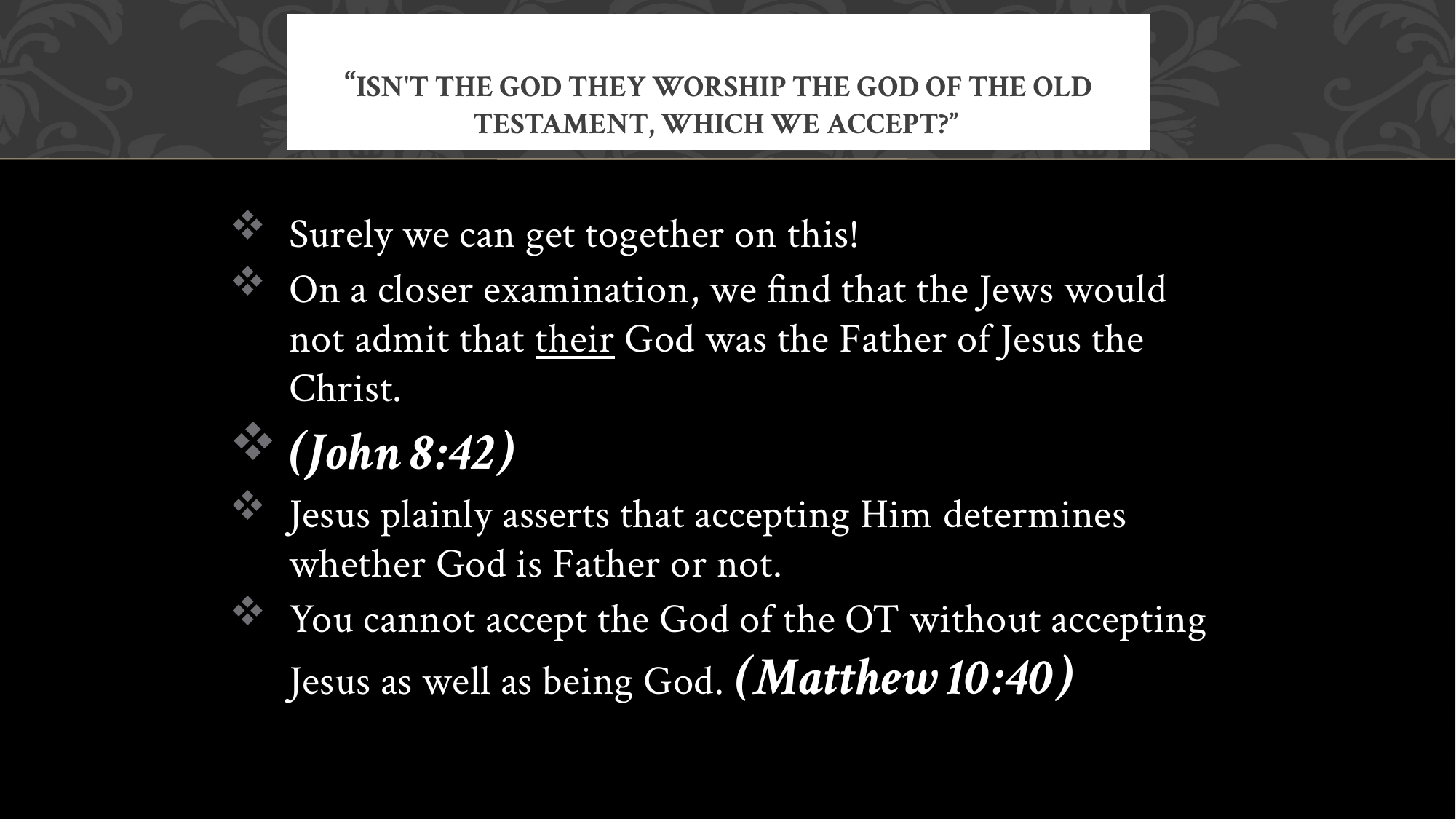

# “Isn't the God they worship the God of the Old Testament, which we accept?”
Surely we can get together on this!
On a closer examination, we find that the Jews would not admit that their God was the Father of Jesus the Christ.
(John 8:42)
Jesus plainly asserts that accepting Him determines whether God is Father or not.
You cannot accept the God of the OT without accepting Jesus as well as being God. (Matthew 10:40)